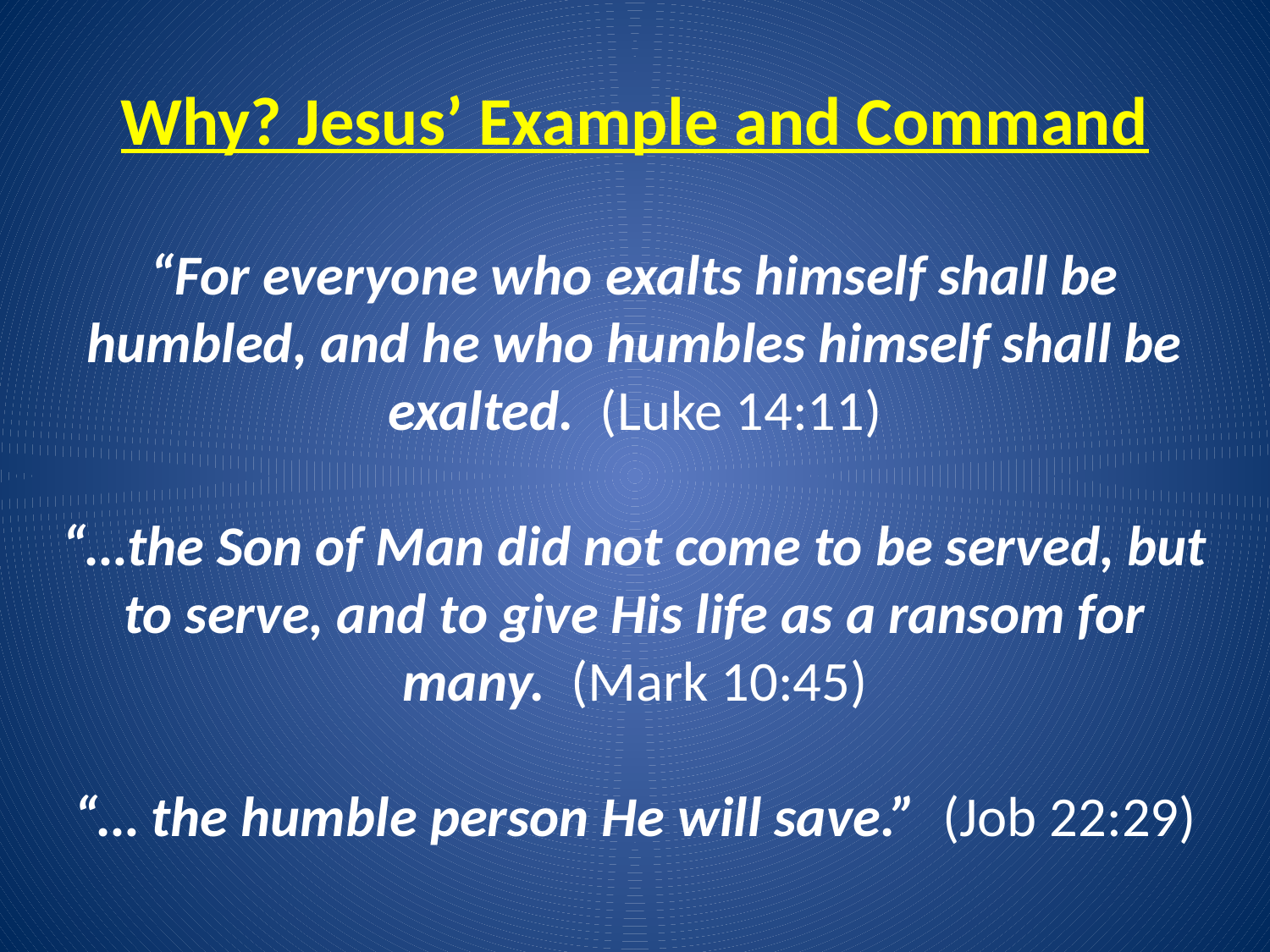

# Why? Jesus’ Example and Command
“For everyone who exalts himself shall be humbled, and he who humbles himself shall be exalted.  (Luke 14:11)

“…the Son of Man did not come to be served, but to serve, and to give His life as a ransom for many.  (Mark 10:45)

“… the humble person He will save.”  (Job 22:29)